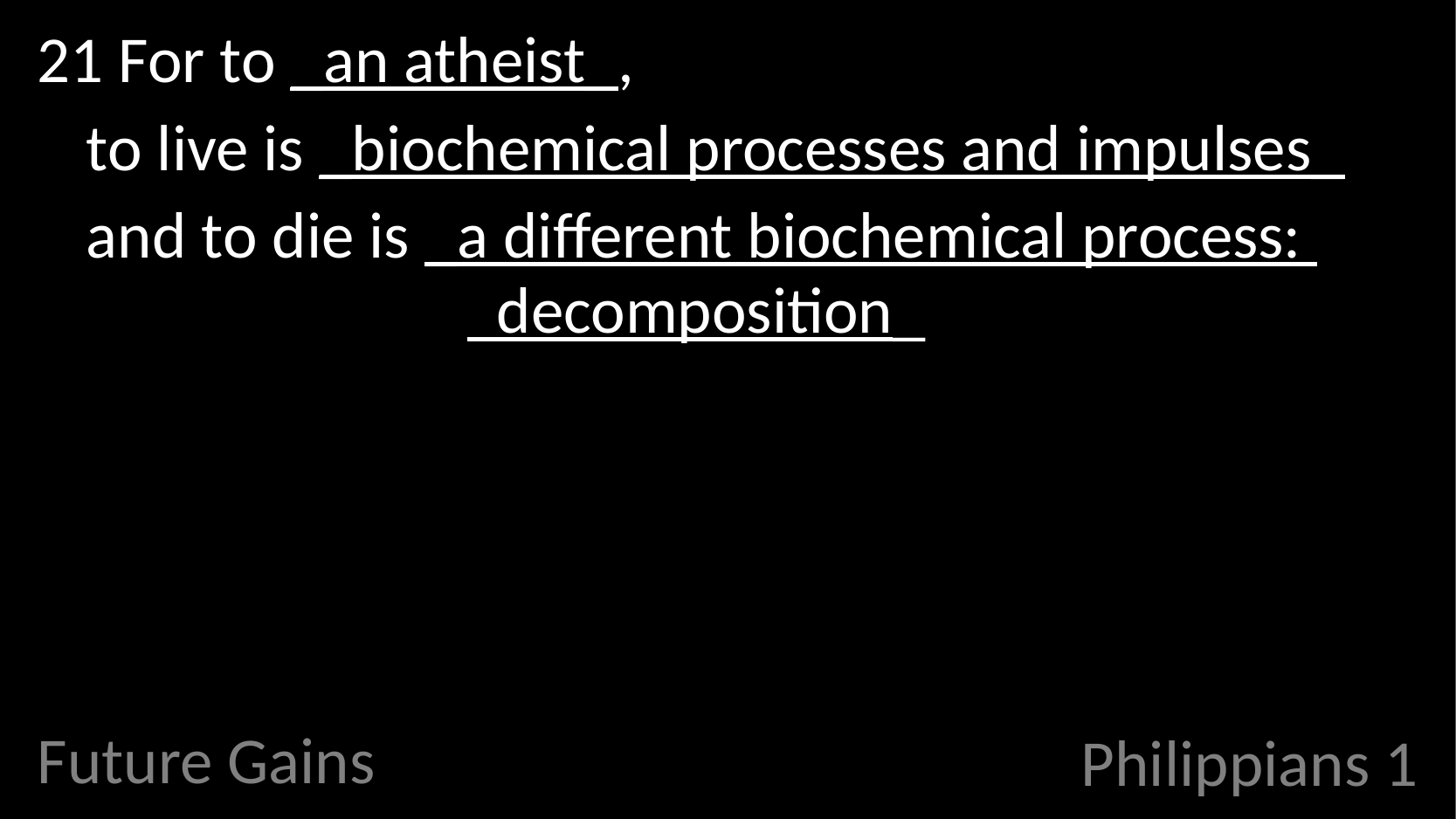

21 For to _an atheist_,
	to live is _biochemical processes and impulses_
	and to die is _a different biochemical process: 			          decomposition_
Future Gains
# Philippians 1